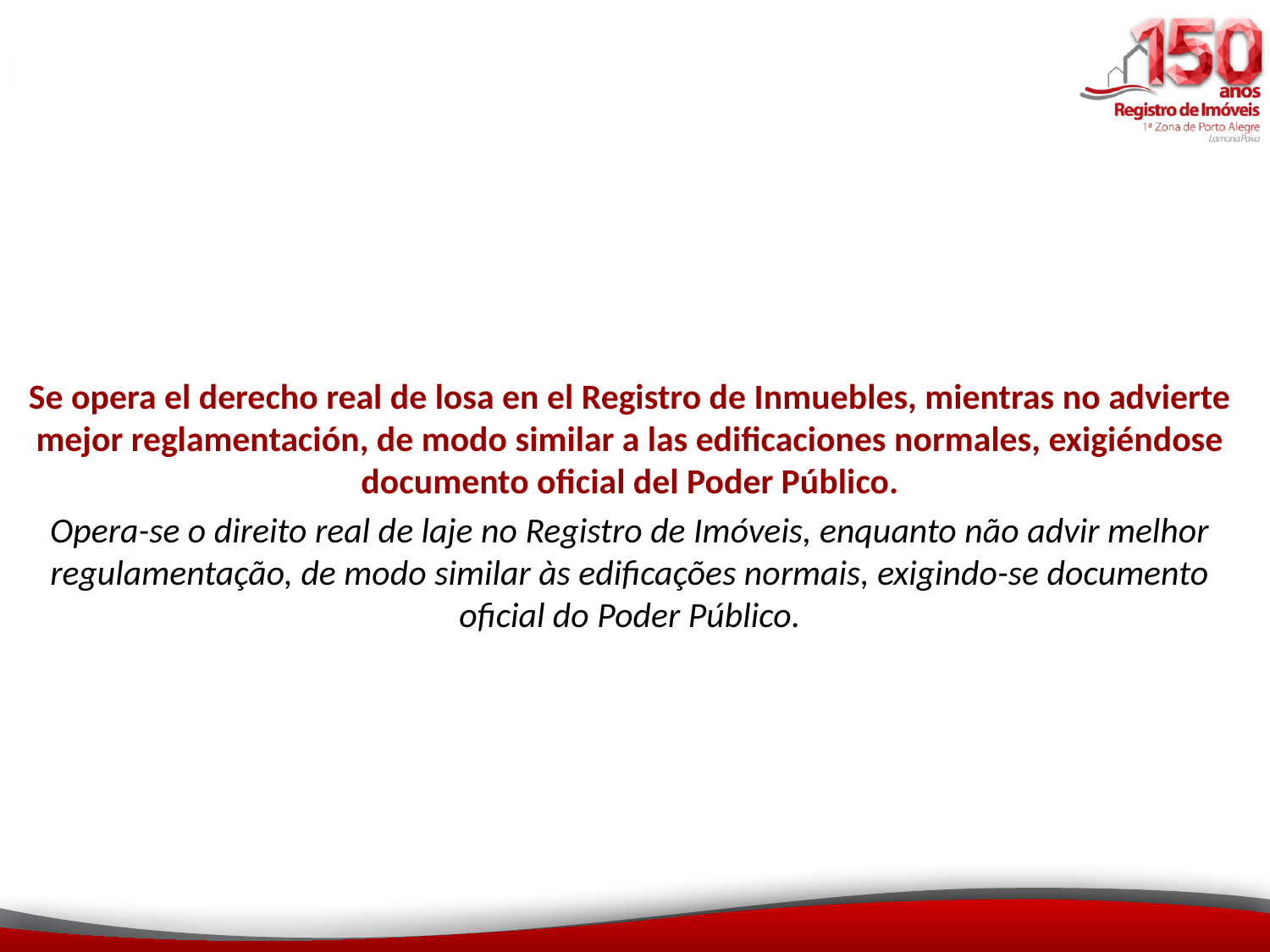

Se opera el derecho real de losa en el Registro de Inmuebles, mientras no advierte mejor reglamentación, de modo similar a las edificaciones normales, exigiéndose documento oficial del Poder Público.
Opera-se o direito real de laje no Registro de Imóveis, enquanto não advir melhor regulamentação, de modo similar às edificações normais, exigindo-se documento oficial do Poder Público.